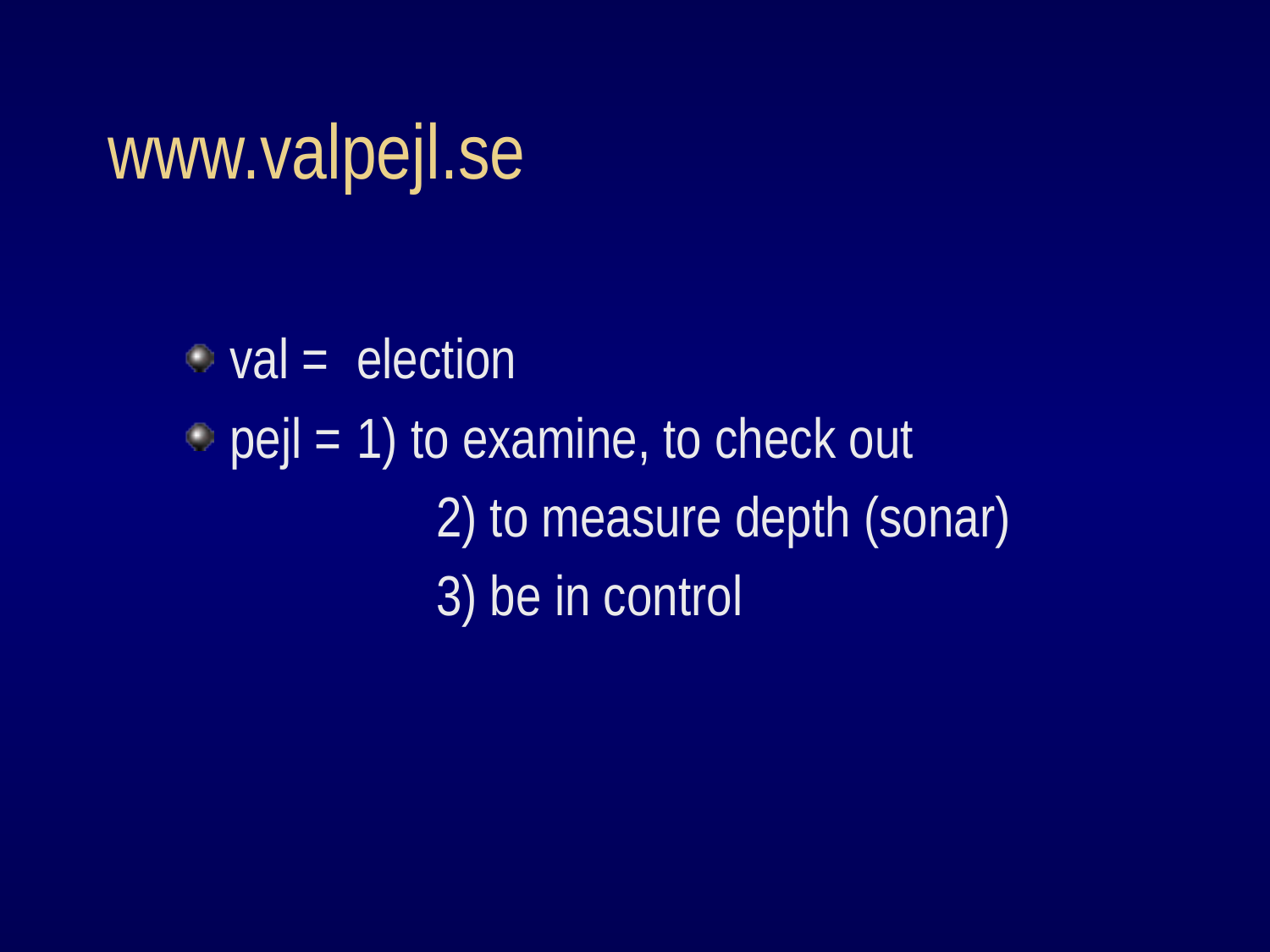

# www.valpejl.se
val = 	election
pejl = 	1) to examine, to check out
2) to measure depth (sonar)
3) be in control